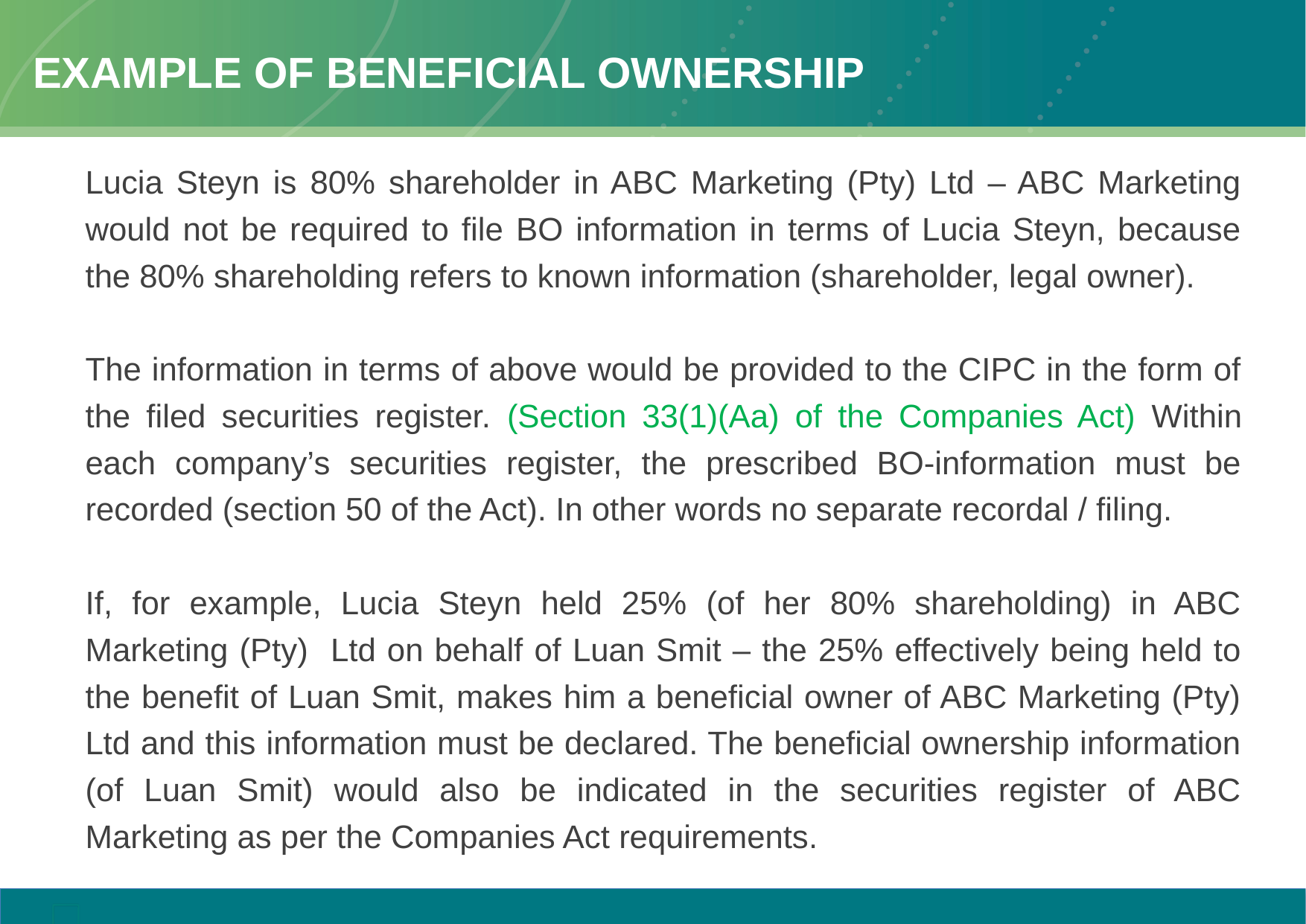

# EXAMPLE OF BENEFICIAL OWNERSHIP
Lucia Steyn is 80% shareholder in ABC Marketing (Pty) Ltd – ABC Marketing would not be required to file BO information in terms of Lucia Steyn, because the 80% shareholding refers to known information (shareholder, legal owner).

The information in terms of above would be provided to the CIPC in the form of the filed securities register. (Section 33(1)(Aa) of the Companies Act) Within each company’s securities register, the prescribed BO-information must be recorded (section 50 of the Act). In other words no separate recordal / filing.

If, for example, Lucia Steyn held 25% (of her 80% shareholding) in ABC Marketing (Pty)  Ltd on behalf of Luan Smit – the 25% effectively being held to the benefit of Luan Smit, makes him a beneficial owner of ABC Marketing (Pty) Ltd and this information must be declared. The beneficial ownership information (of Luan Smit) would also be indicated in the securities register of ABC Marketing as per the Companies Act requirements.